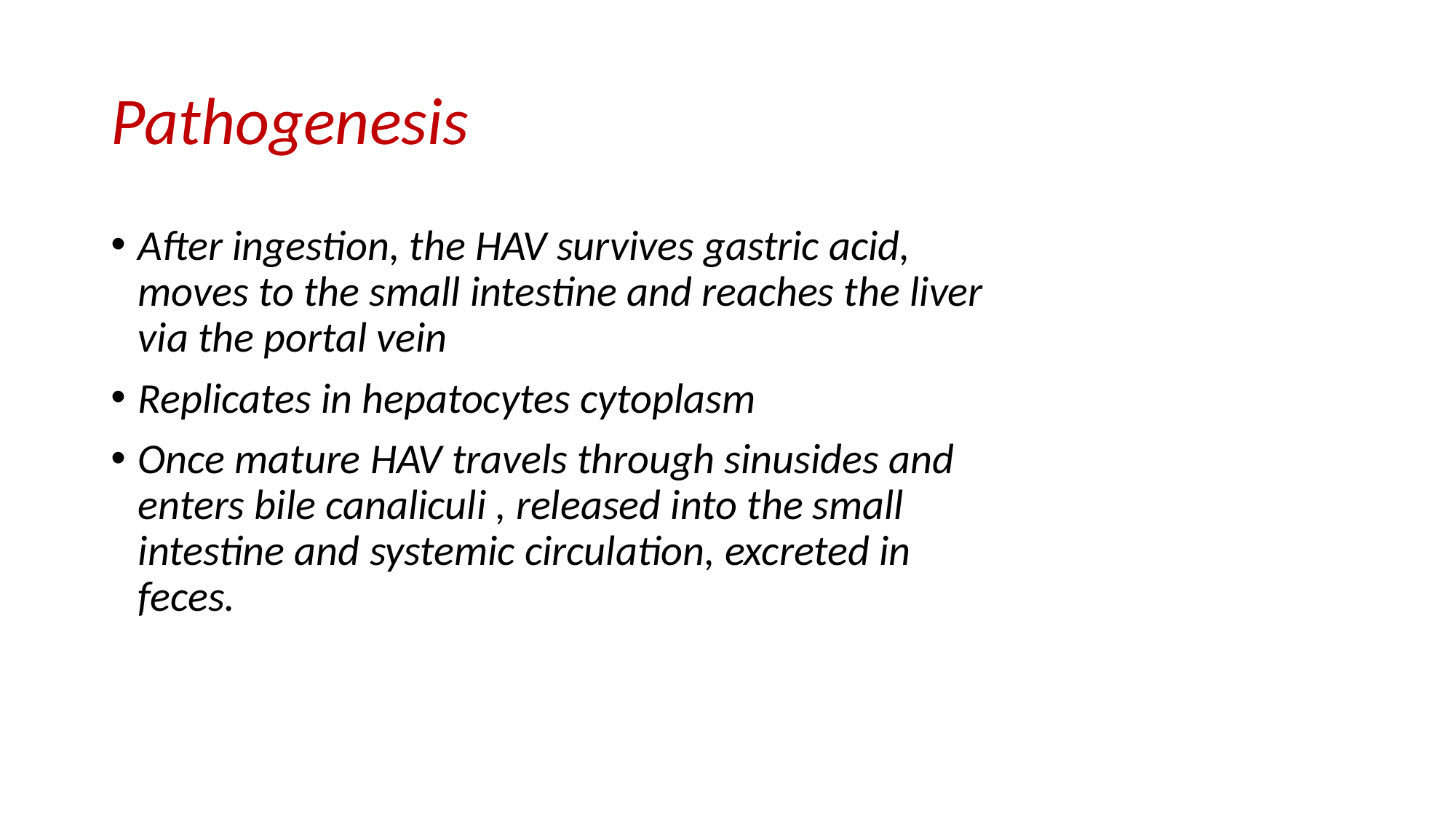

# Pathogenesis
After ingestion, the HAV survives gastric acid, moves to the small intestine and reaches the liver via the portal vein
Replicates in hepatocytes cytoplasm
Once mature HAV travels through sinusides and enters bile canaliculi , released into the small intestine and systemic circulation, excreted in feces.